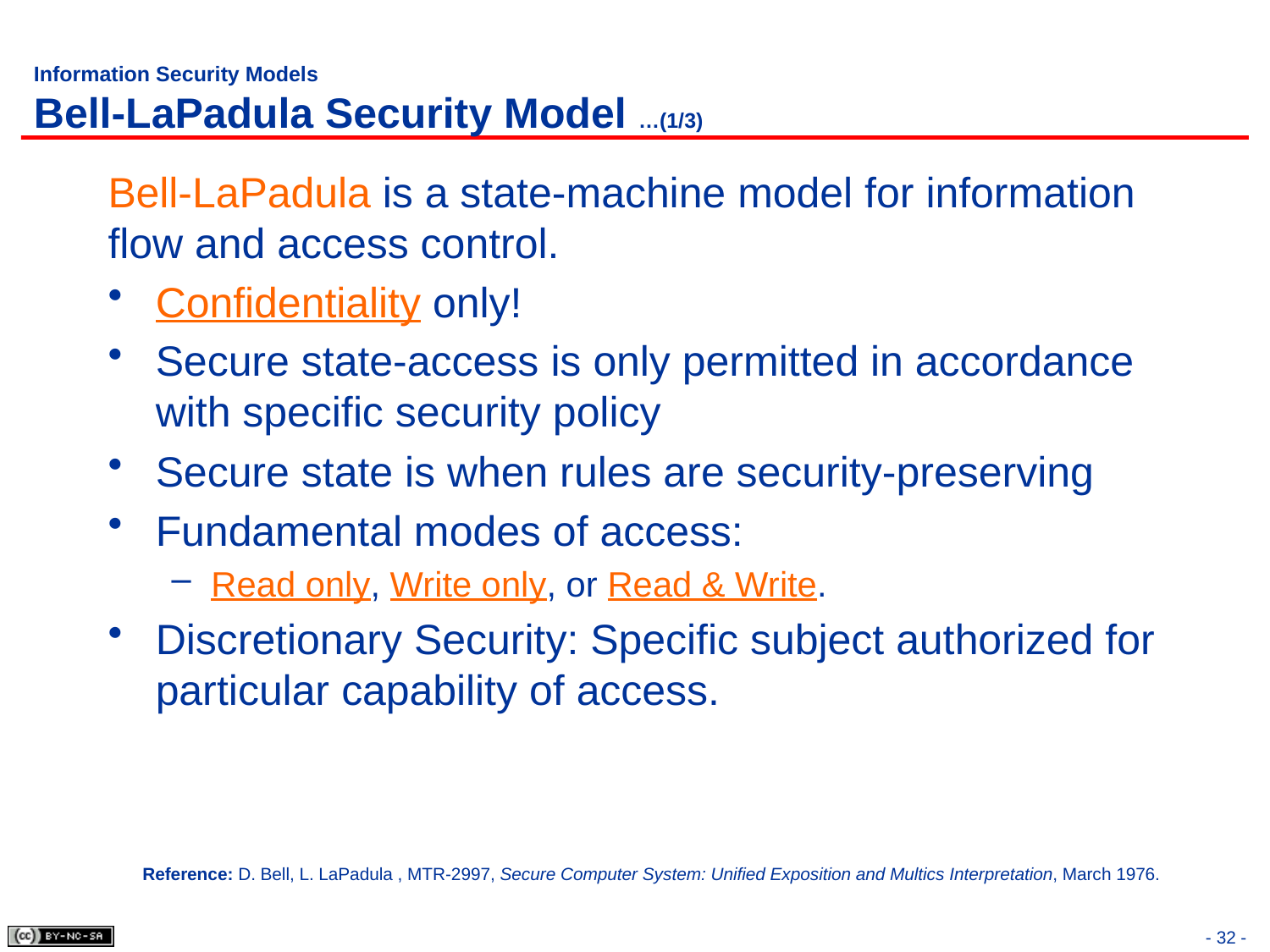

# Information Security Models Bell-LaPadula Security Model …(1/3)
Bell-LaPadula is a state-machine model for information flow and access control.
Confidentiality only!
Secure state-access is only permitted in accordance with specific security policy
Secure state is when rules are security-preserving
Fundamental modes of access:
Read only, Write only, or Read & Write.
Discretionary Security: Specific subject authorized for particular capability of access.

Reference: D. Bell, L. LaPadula , MTR-2997, Secure Computer System: Unified Exposition and Multics Interpretation, March 1976.
- 32 -